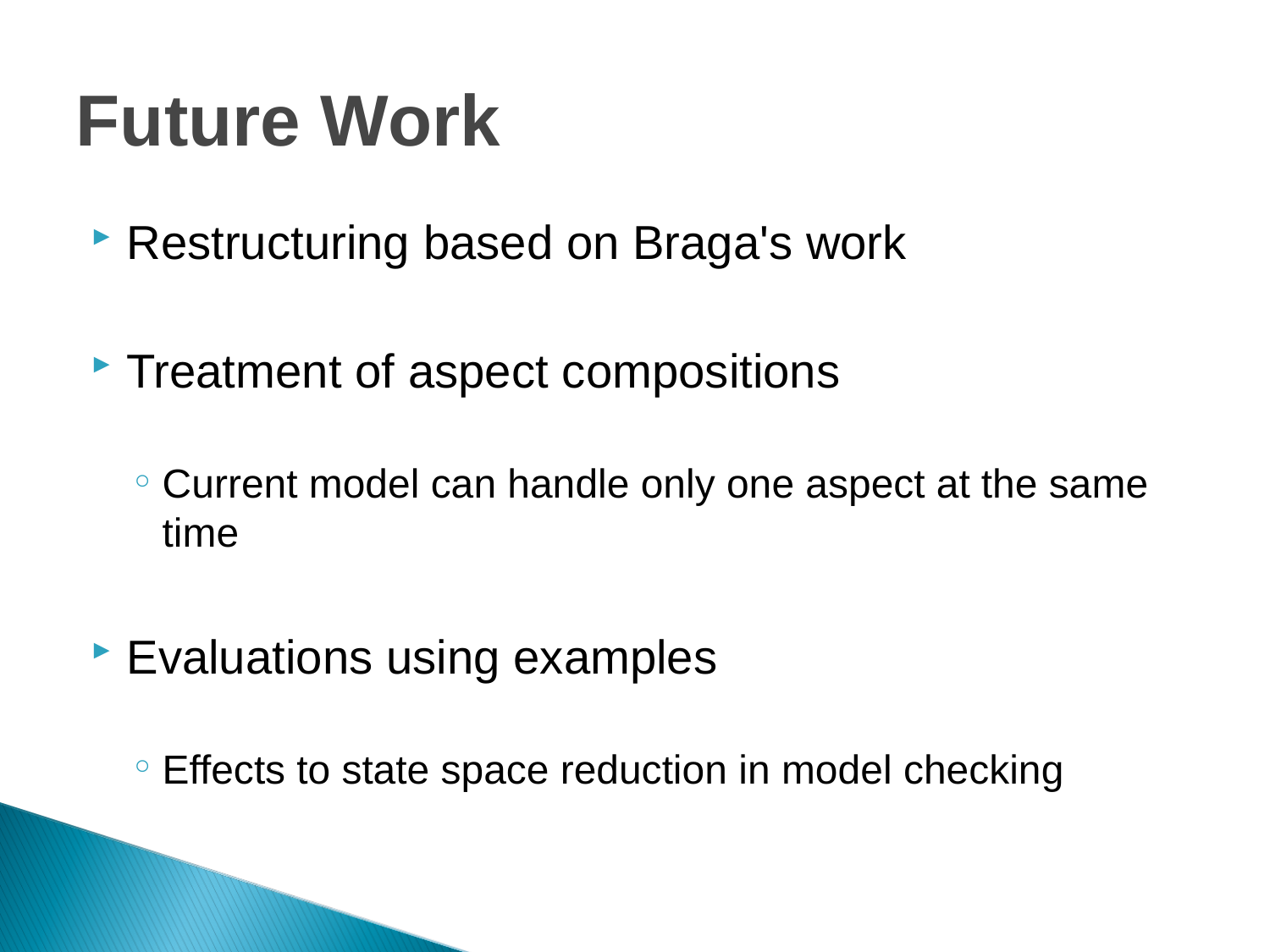

Future Work
Restructuring based on Braga's work

Treatment of aspect compositions

Current model can handle only one aspect at the same time

Evaluations using examples

Effects to state space reduction in model checking